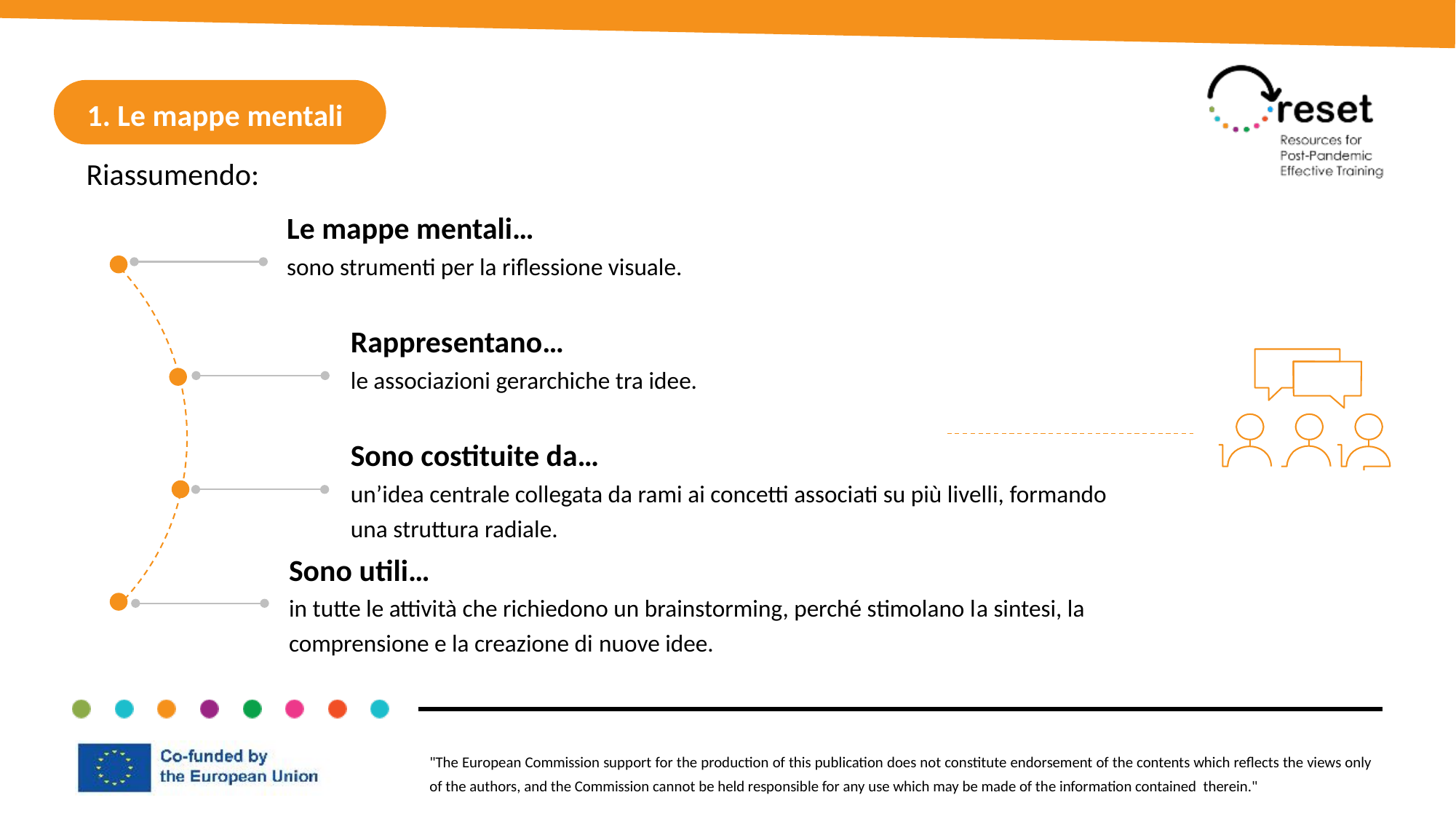

1. Le mappe mentali
Riassumendo:

Le mappe mentali…
sono strumenti per la riflessione visuale.

Rappresentano…
le associazioni gerarchiche tra idee.

Sono costituite da…
un’idea centrale collegata da rami ai concetti associati su più livelli, formando una struttura radiale.

Sono utili…
in tutte le attività che richiedono un brainstorming, perché stimolano la sintesi, la comprensione e la creazione di nuove idee.